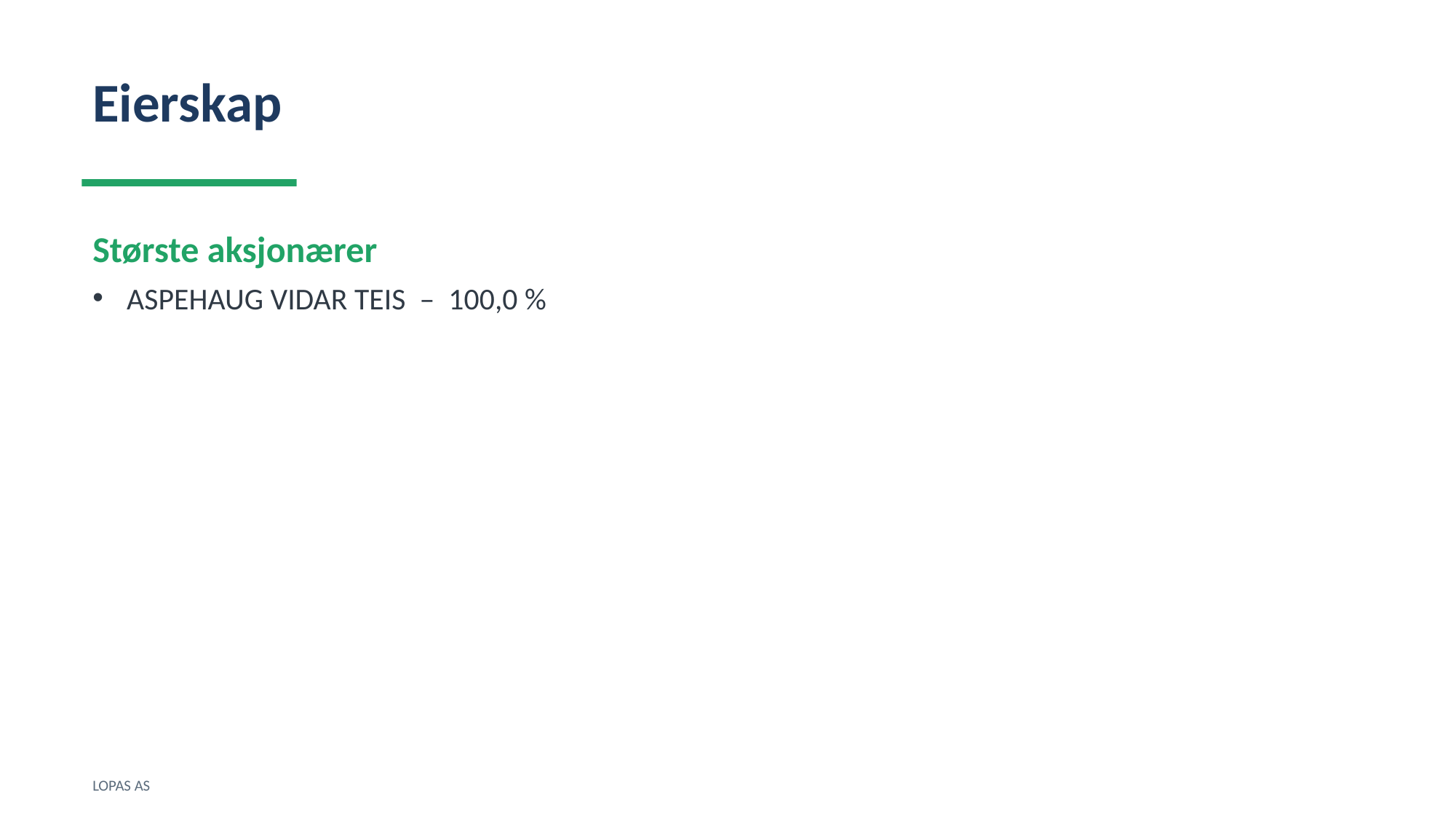

Eierskap

Største aksjonærer
ASPEHAUG VIDAR TEIS  –  100,0 %
LOPAS AS